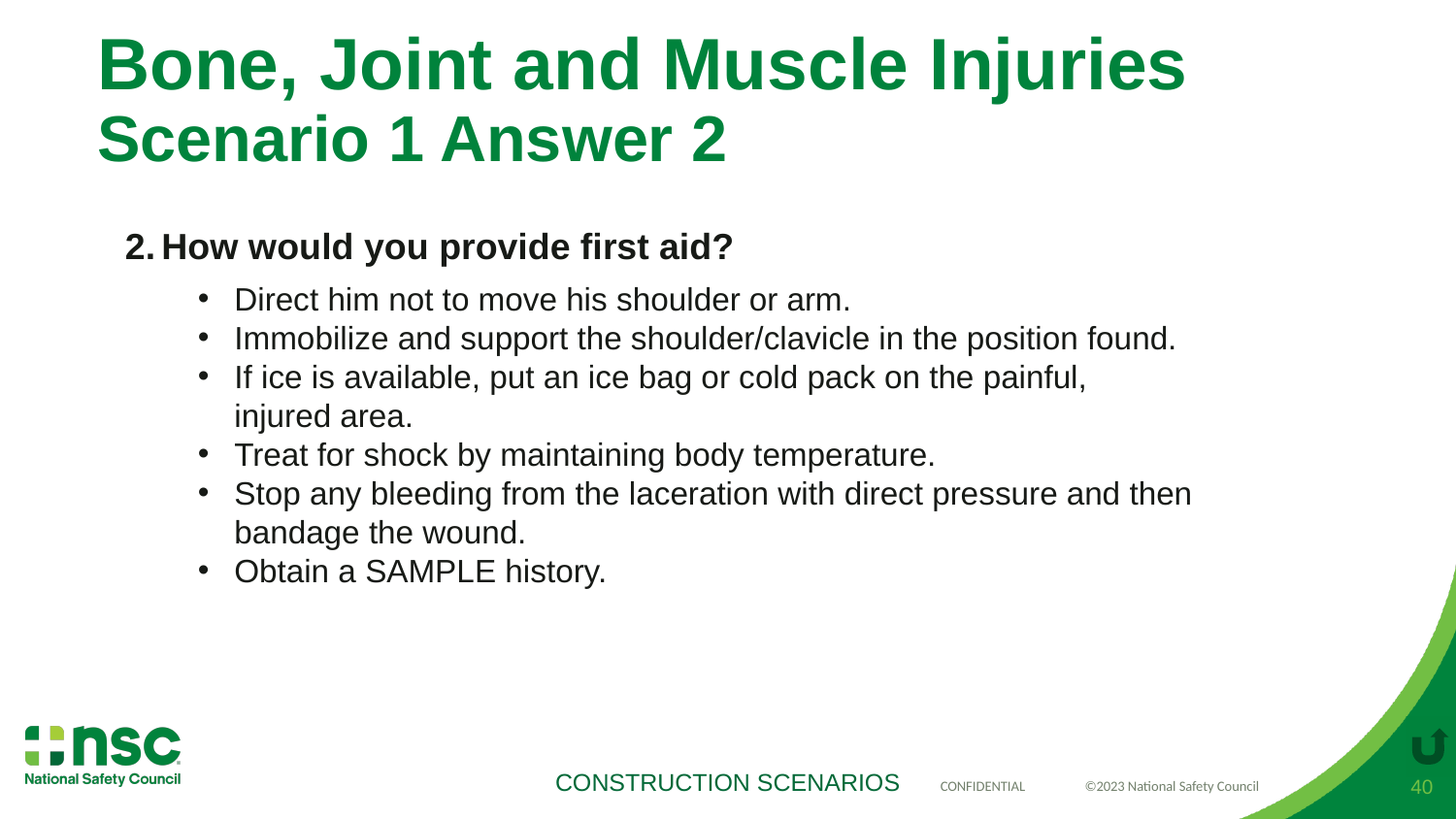

# Bone, Joint and Muscle Injuries Scenario 1 Answer 2
How would you provide first aid?
Direct him not to move his shoulder or arm.
Immobilize and support the shoulder/clavicle in the position found.
If ice is available, put an ice bag or cold pack on the painful,
injured area.
Treat for shock by maintaining body temperature.
Stop any bleeding from the laceration with direct pressure and then bandage the wound.
Obtain a SAMPLE history.